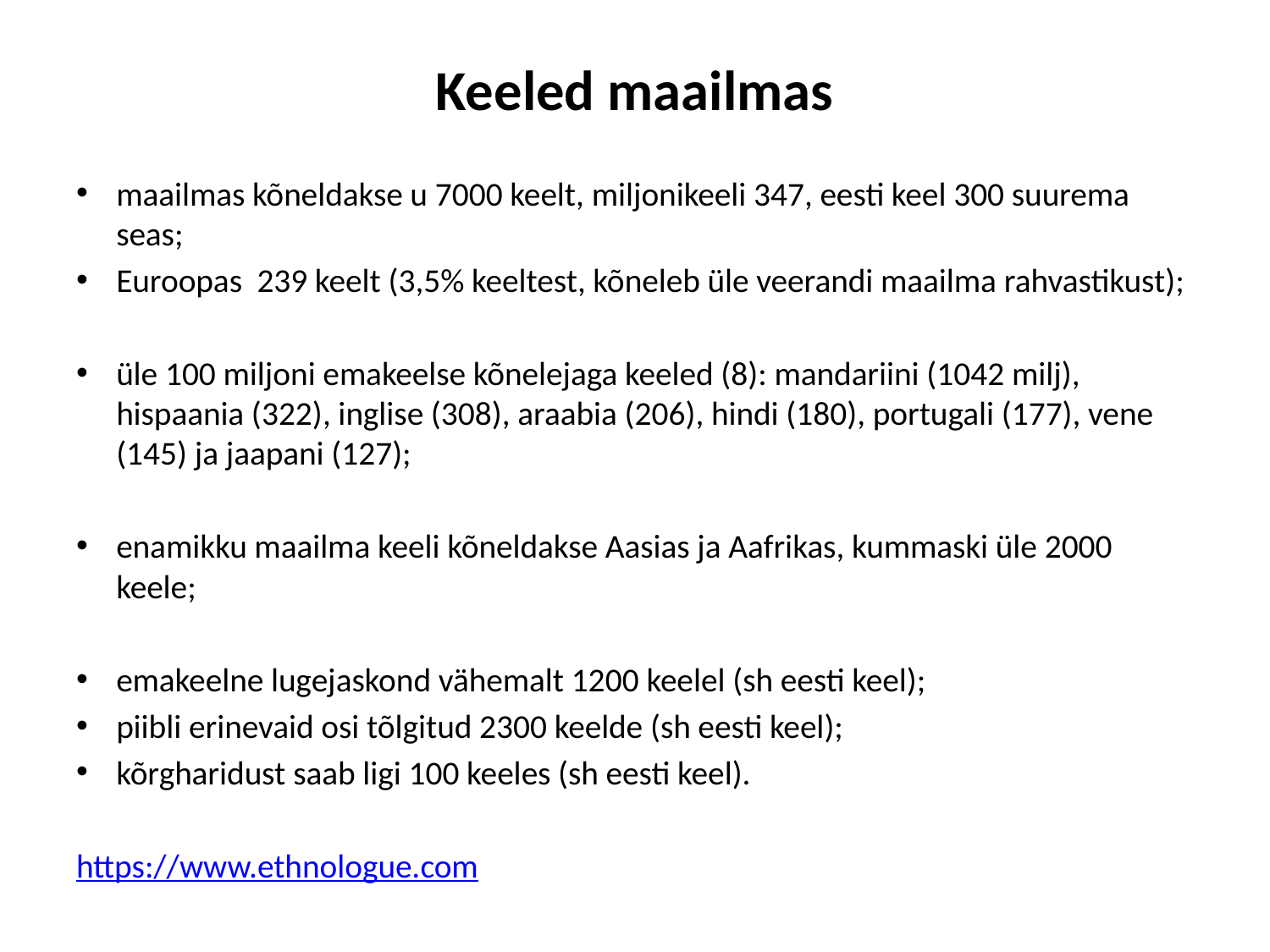

# Keeled maailmas
maailmas kõneldakse u 7000 keelt, miljonikeeli 347, eesti keel 300 suurema seas;
Euroopas  239 keelt (3,5% keeltest, kõneleb üle veerandi maailma rahvastikust);

üle 100 miljoni emakeelse kõnelejaga keeled (8): mandariini (1042 milj), hispaania (322), inglise (308), araabia (206), hindi (180), portugali (177), vene (145) ja jaapani (127);

enamikku maailma keeli kõneldakse Aasias ja Aafrikas, kummaski üle 2000 keele;

emakeelne lugejaskond vähemalt 1200 keelel (sh eesti keel);
piibli erinevaid osi tõlgitud 2300 keelde (sh eesti keel);
kõrgharidust saab ligi 100 keeles (sh eesti keel).

https://www.ethnologue.com